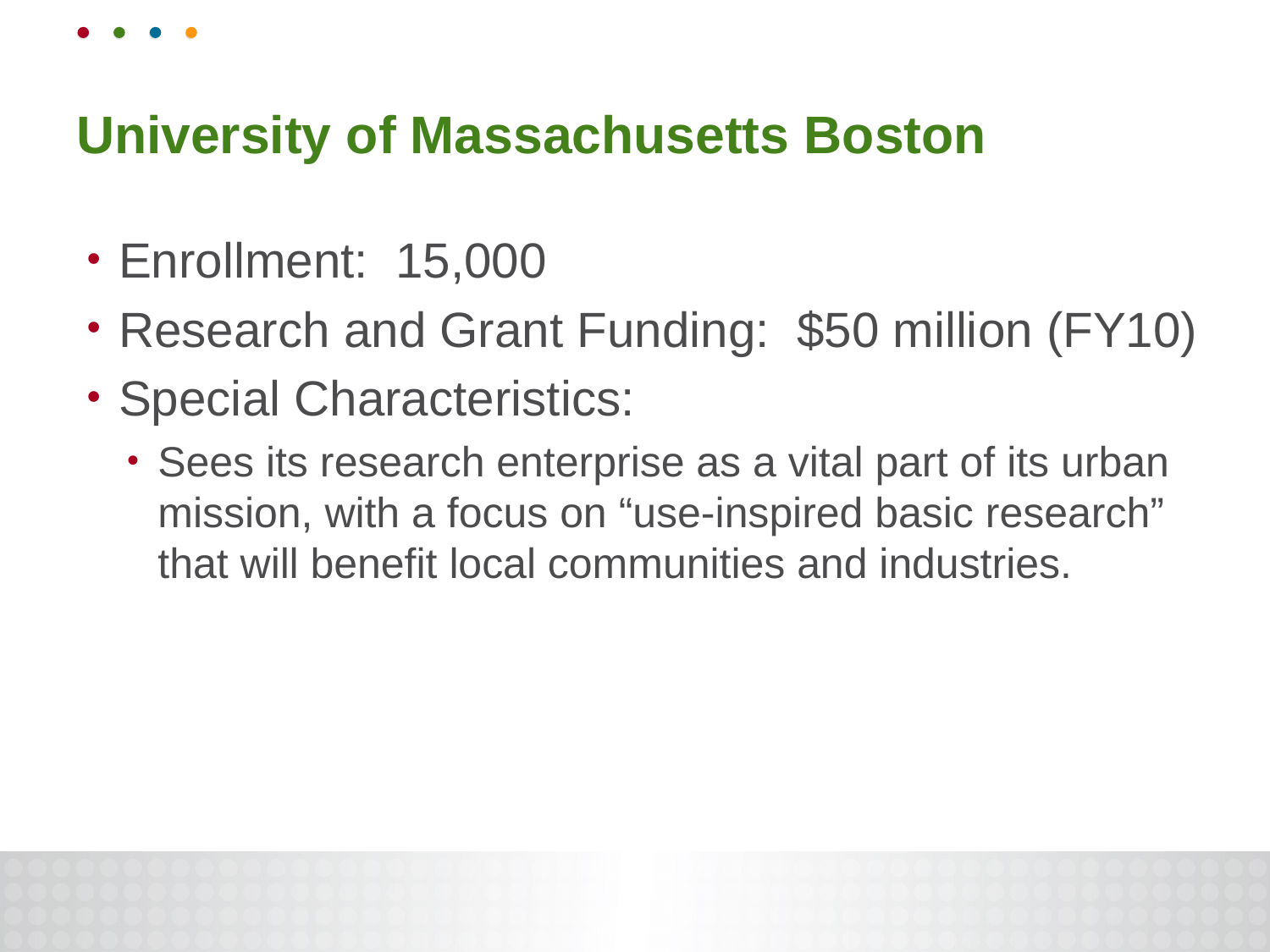

# University of Massachusetts Boston
Enrollment:  15,000
Research and Grant Funding:  $50 million (FY10)
Special Characteristics:
Sees its research enterprise as a vital part of its urban mission, with a focus on “use-inspired basic research” that will benefit local communities and industries.